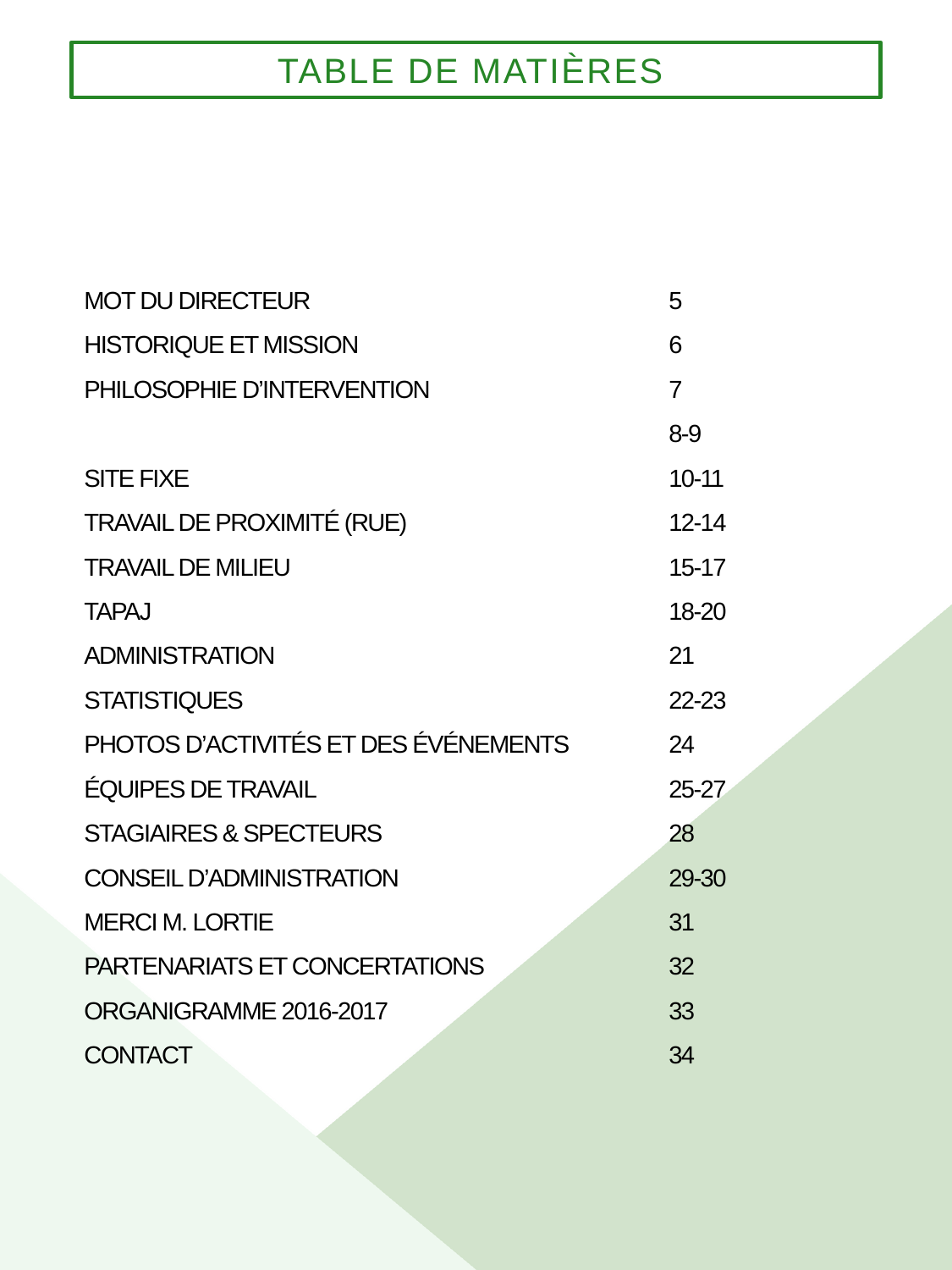

Table de matières
# Mot du directeur	5 Historique et mission	6 Philosophie d’intervention	7 8-9 Site fixe	10-11 Travail de proximité (rue)	12-14 Travail de milieu	15-17 TAPAJ	18-20 Administration	21 Statistiques	22-23 Photos d’activités et des événements	24 Équipes de travail	25-27 Stagiaires & specteurs	28 Conseil d’administration	29-30 Merci M. Lortie 	31 Partenariats et concertations	32 Organigramme 2016-2017	33 Contact	34